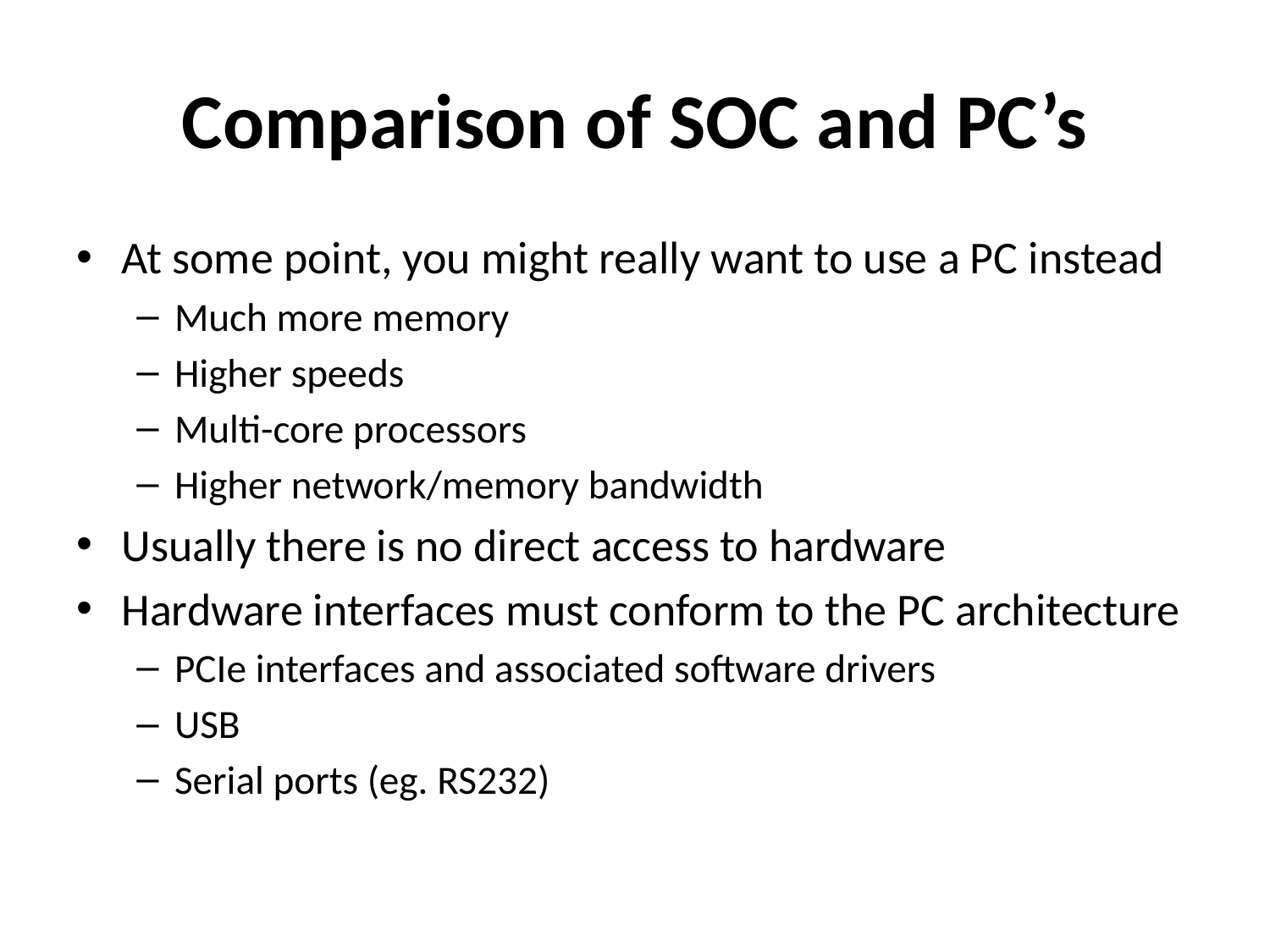

# Comparison of SOC and PC’s
At some point, you might really want to use a PC instead
Much more memory
Higher speeds
Multi-core processors
Higher network/memory bandwidth
Usually there is no direct access to hardware
Hardware interfaces must conform to the PC architecture
PCIe interfaces and associated software drivers
USB
Serial ports (eg. RS232)